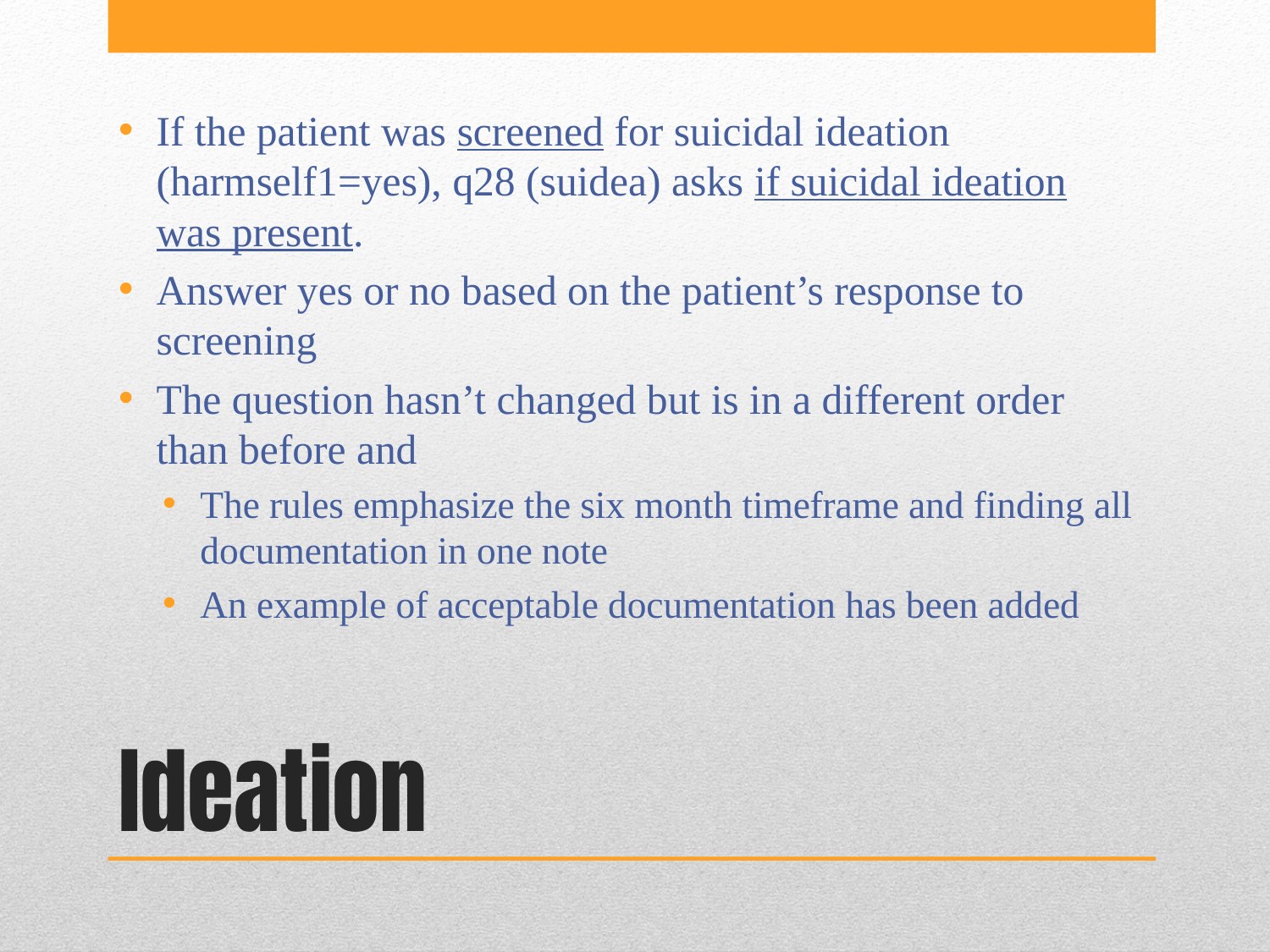

If the patient was screened for suicidal ideation (harmself1=yes), q28 (suidea) asks if suicidal ideation was present.
Answer yes or no based on the patient’s response to screening
The question hasn’t changed but is in a different order than before and
The rules emphasize the six month timeframe and finding all documentation in one note
An example of acceptable documentation has been added
# Ideation